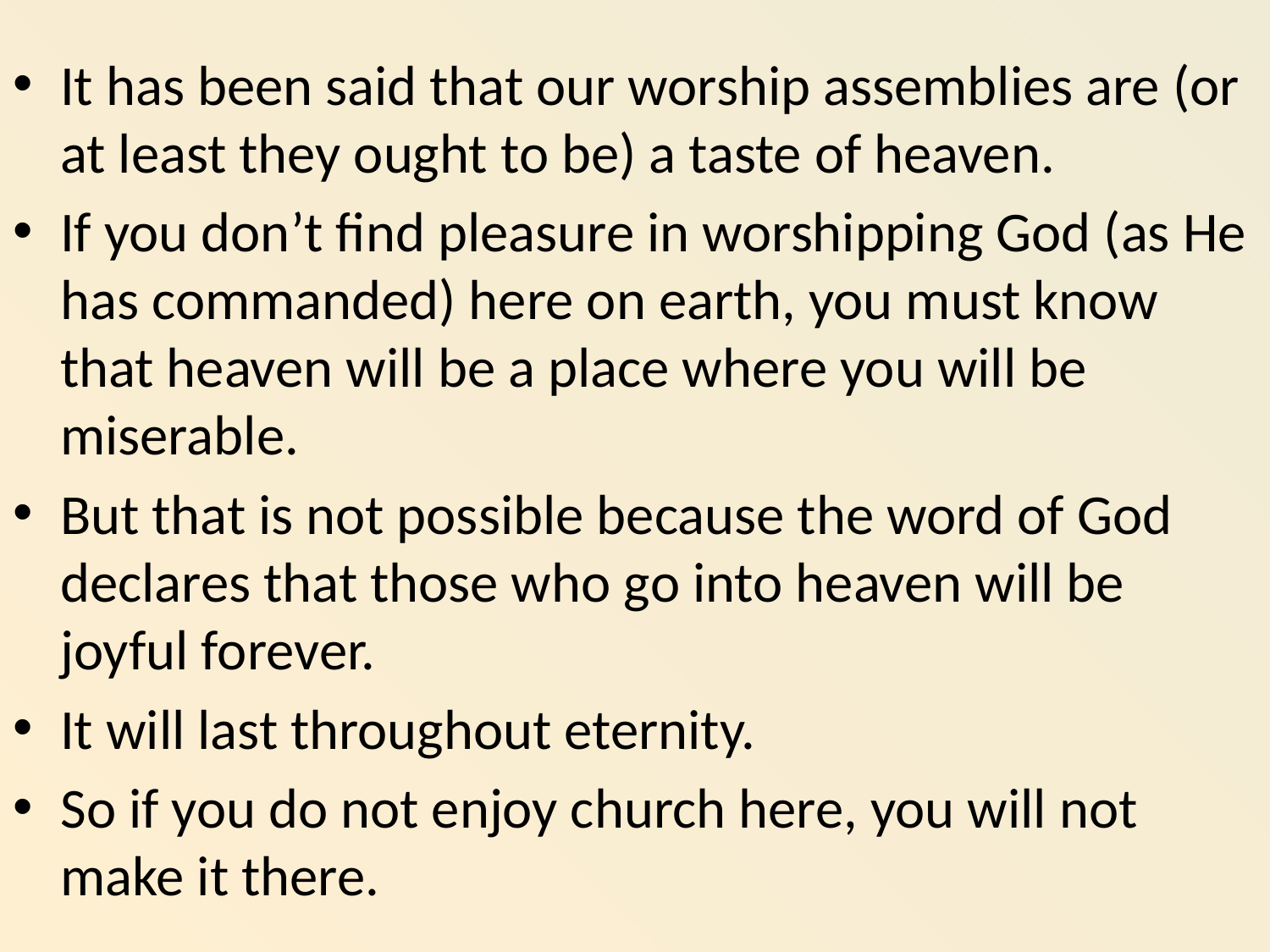

It has been said that our worship assemblies are (or at least they ought to be) a taste of heaven.
If you don’t find pleasure in worshipping God (as He has commanded) here on earth, you must know that heaven will be a place where you will be miserable.
But that is not possible because the word of God declares that those who go into heaven will be joyful forever.
It will last throughout eternity.
So if you do not enjoy church here, you will not make it there.